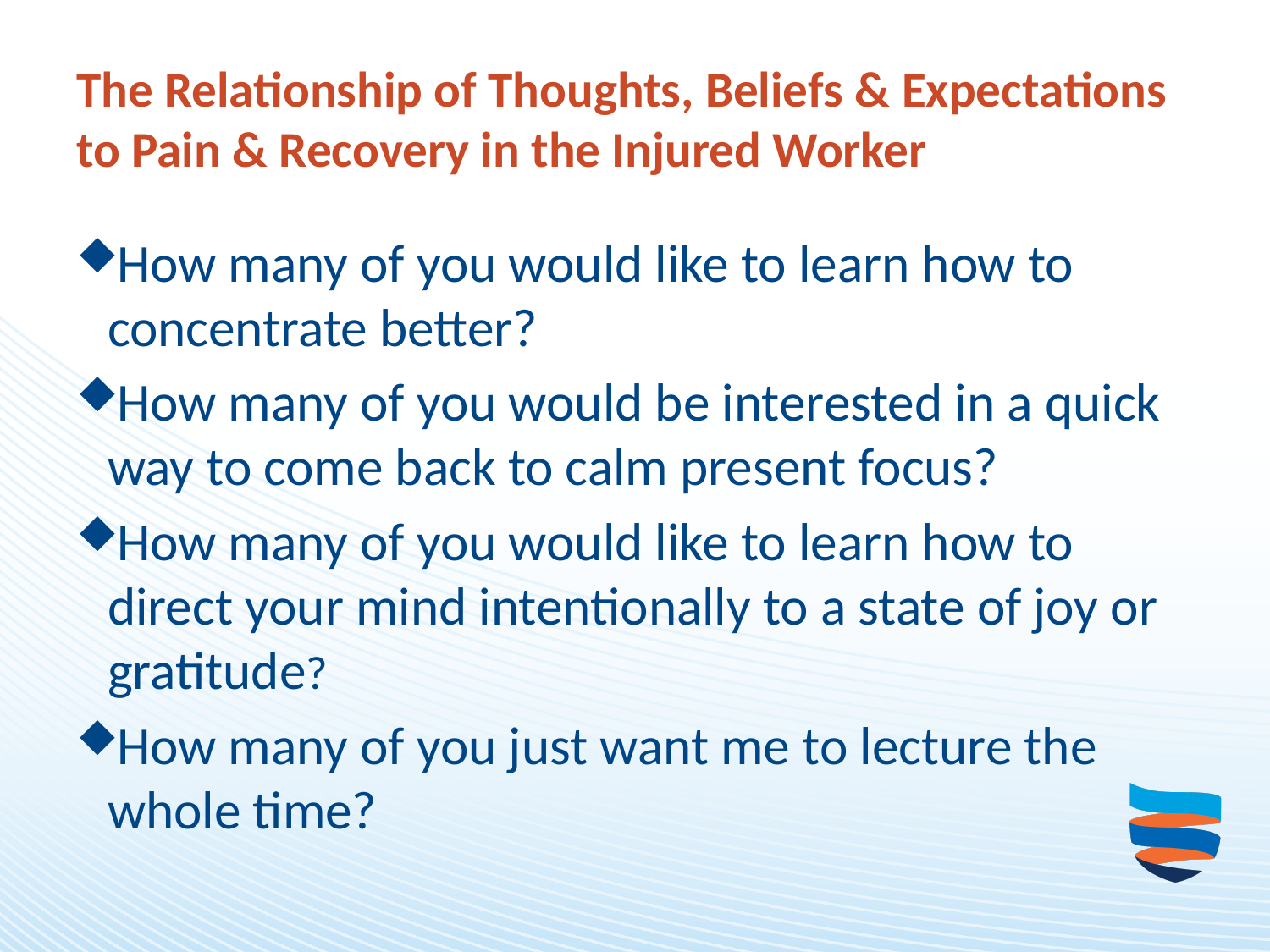

# The Relationship of Thoughts, Beliefs & Expectations to Pain & Recovery in the Injured Worker
How many of you would like to learn how to concentrate better?
How many of you would be interested in a quick way to come back to calm present focus?
How many of you would like to learn how to direct your mind intentionally to a state of joy or gratitude?
How many of you just want me to lecture the whole time?